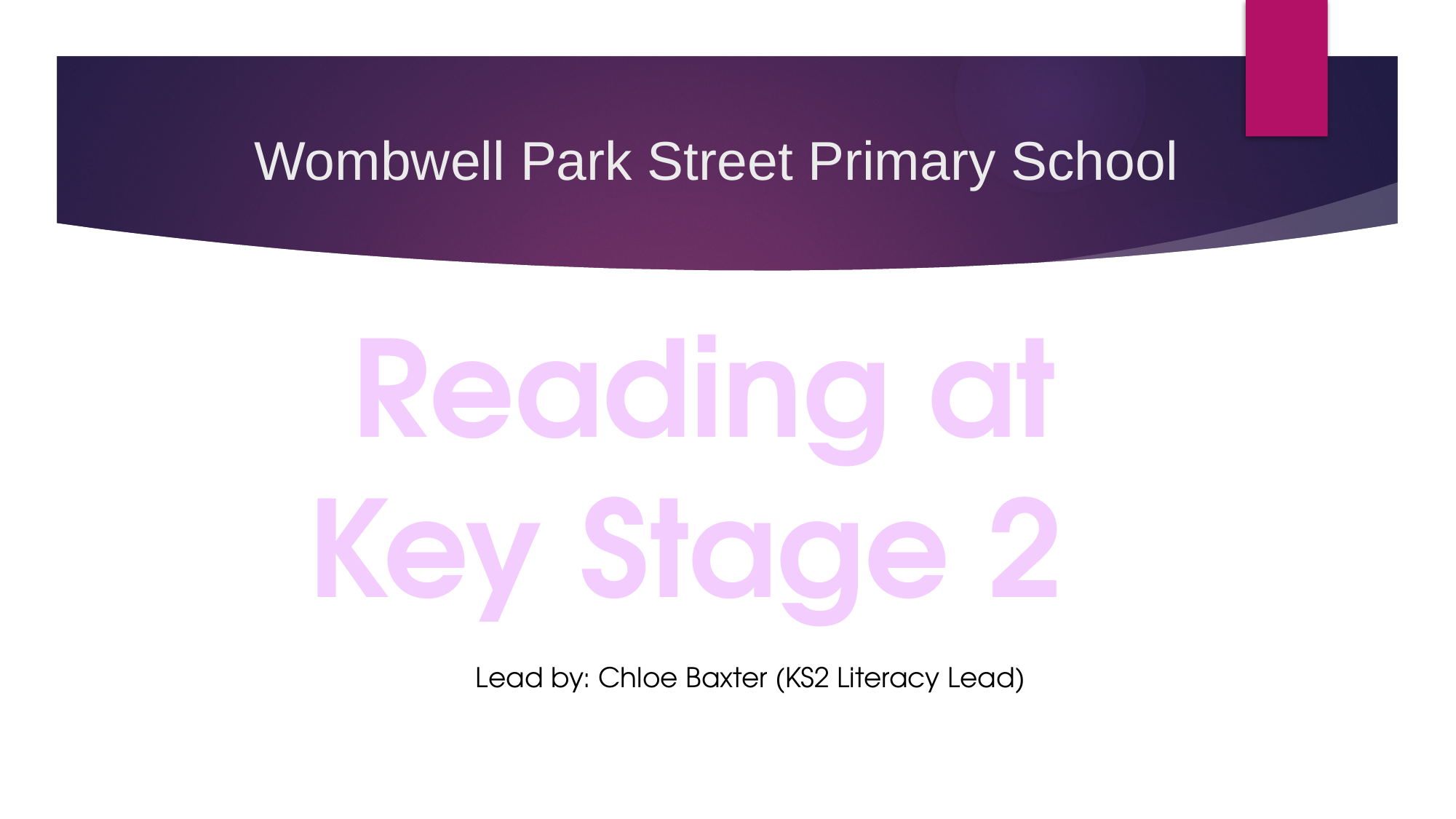

# Wombwell Park Street Primary School
Reading at Key Stage 2
Lead by: Chloe Baxter (KS2 Literacy Lead)